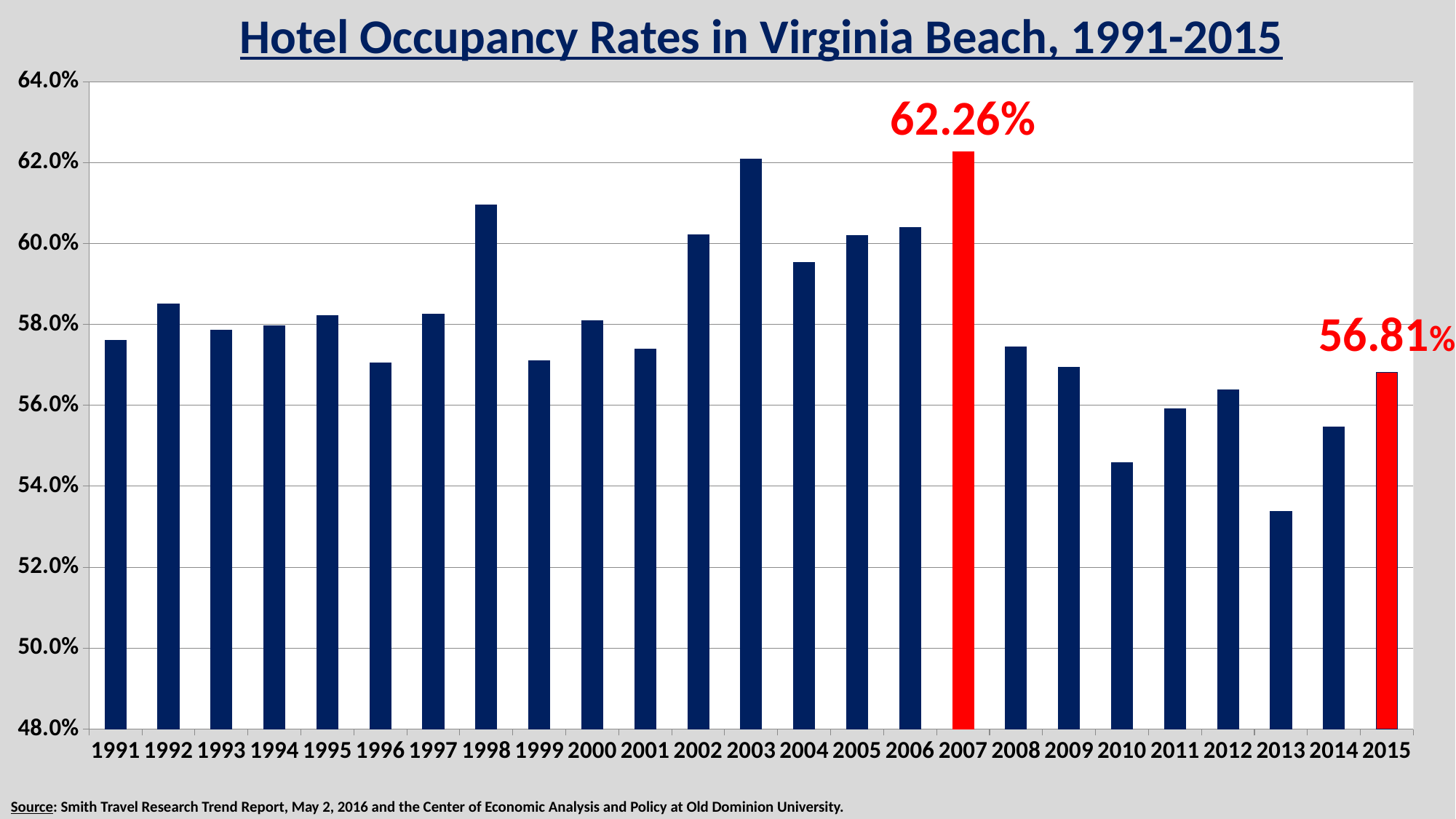

Hotel Occupancy Rates in Virginia Beach, 1991-2015

### Chart

| Category | occupancy |
|---|---|
| 1991 | 57.6 |
| 1992 | 58.51 |
| 1993 | 57.86 |
| 1994 | 57.96 |
| 1995 | 58.22 |
| 1996 | 57.05 |
| 1997 | 58.26 |
| 1998 | 60.95 |
| 1999 | 57.1 |
| 2000 | 58.09 |
| 2001 | 57.4 |
| 2002 | 60.22 |
| 2003 | 62.08 |
| 2004 | 59.53 |
| 2005 | 60.2 |
| 2006 | 60.39 |
| 2007 | 62.26 |
| 2008 | 57.45 |
| 2009 | 56.94 |
| 2010 | 54.59 |
| 2011 | 55.91 |
| 2012 | 56.38 |
| 2013 | 53.37 |
| 2014 | 55.47 |
| 2015 | 56.81 |
Source: Smith Travel Research Trend Report, May 2, 2016 and the Center of Economic Analysis and Policy at Old Dominion University.